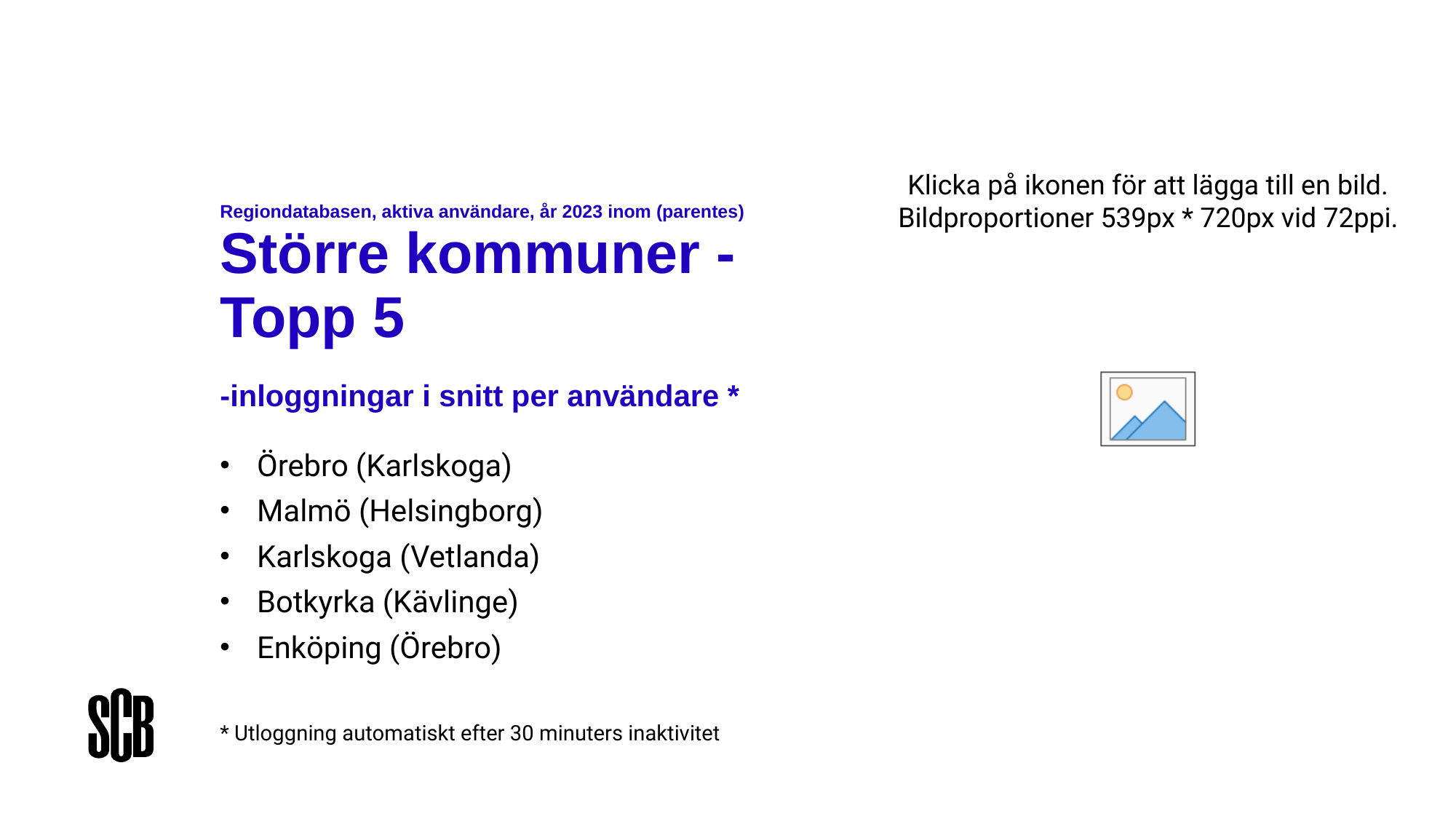

# Regiondatabasen, aktiva användare, år 2023 inom (parentes) Större kommuner - Topp 5 -inloggningar i snitt per användare *
Örebro (Karlskoga)
Malmö (Helsingborg)
Karlskoga (Vetlanda)
Botkyrka (Kävlinge)
Enköping (Örebro)

* Utloggning automatiskt efter 30 minuters inaktivitet